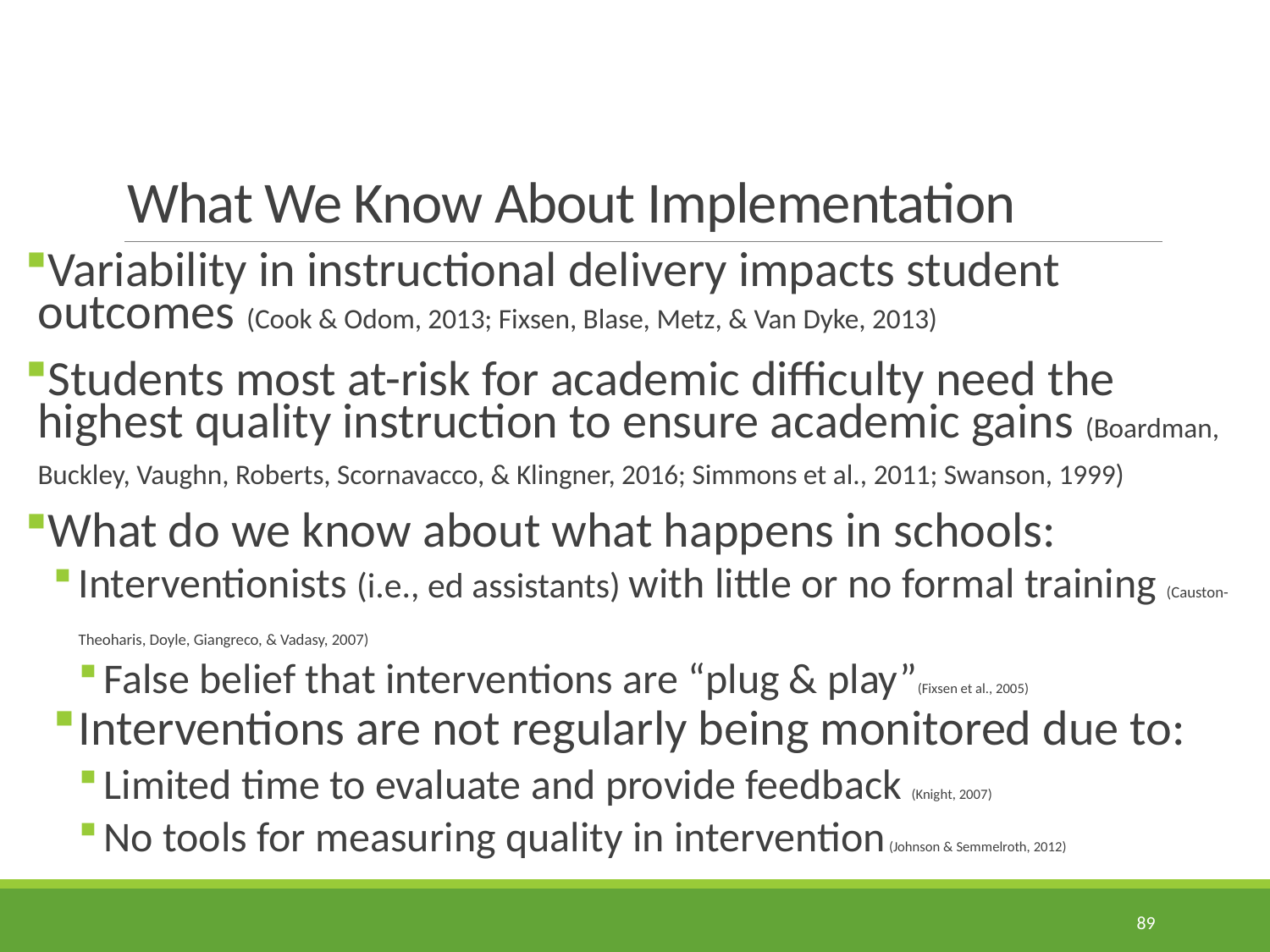

# What We Know About Implementation
Variability in instructional delivery impacts student outcomes (Cook & Odom, 2013; Fixsen, Blase, Metz, & Van Dyke, 2013)
Students most at-risk for academic difficulty need the highest quality instruction to ensure academic gains (Boardman, Buckley, Vaughn, Roberts, Scornavacco, & Klingner, 2016; Simmons et al., 2011; Swanson, 1999)
What do we know about what happens in schools:
Interventionists (i.e., ed assistants) with little or no formal training (Causton-Theoharis, Doyle, Giangreco, & Vadasy, 2007)
False belief that interventions are “plug & play”(Fixsen et al., 2005)
Interventions are not regularly being monitored due to:
Limited time to evaluate and provide feedback (Knight, 2007)
No tools for measuring quality in intervention (Johnson & Semmelroth, 2012)

89